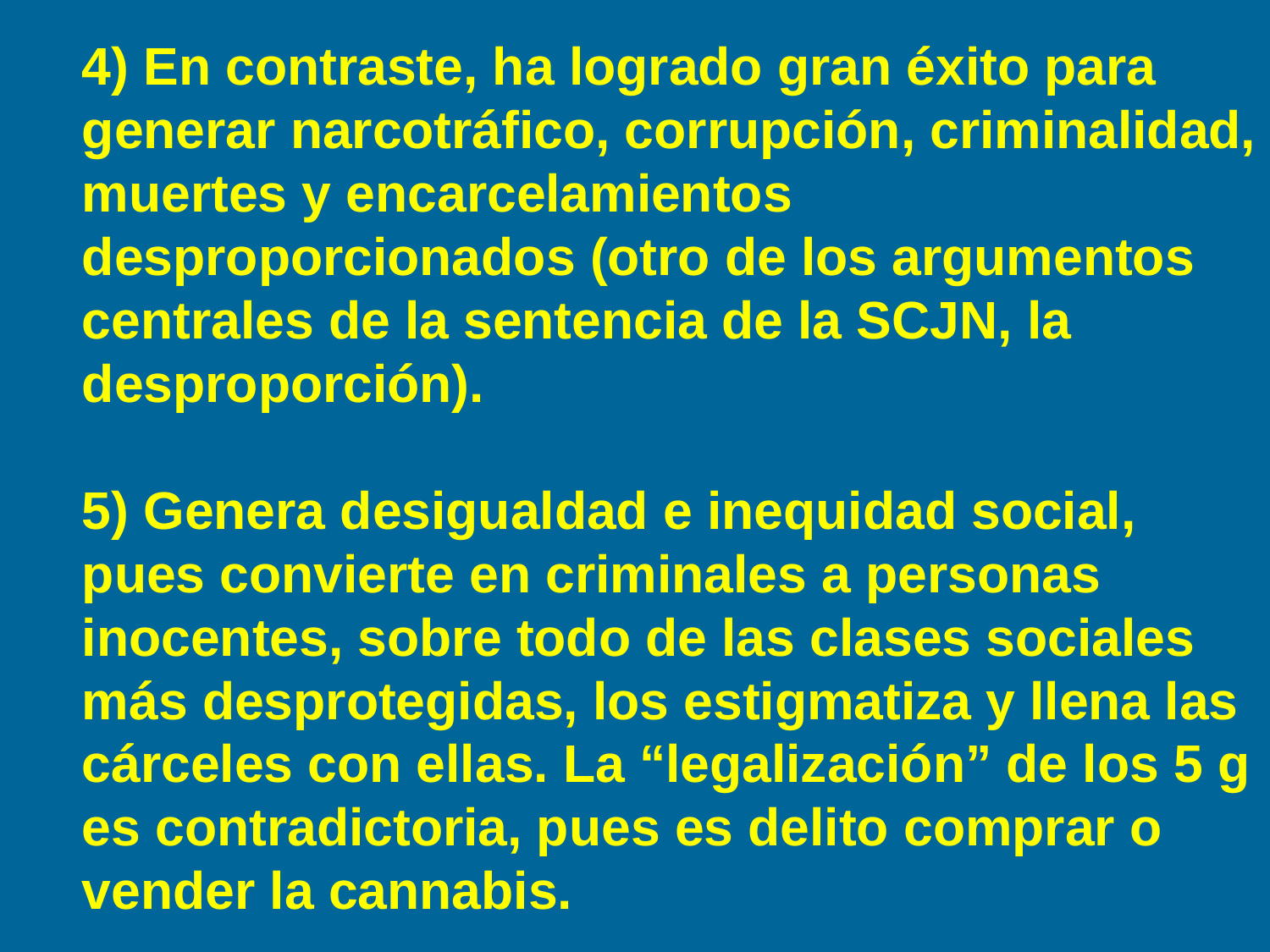

4) En contraste, ha logrado gran éxito para generar narcotráfico, corrupción, criminalidad, muertes y encarcelamientos desproporcionados (otro de los argumentos centrales de la sentencia de la SCJN, la desproporción).

5) Genera desigualdad e inequidad social, pues convierte en criminales a personas inocentes, sobre todo de las clases sociales más desprotegidas, los estigmatiza y llena las cárceles con ellas. La “legalización” de los 5 g es contradictoria, pues es delito comprar o vender la cannabis.